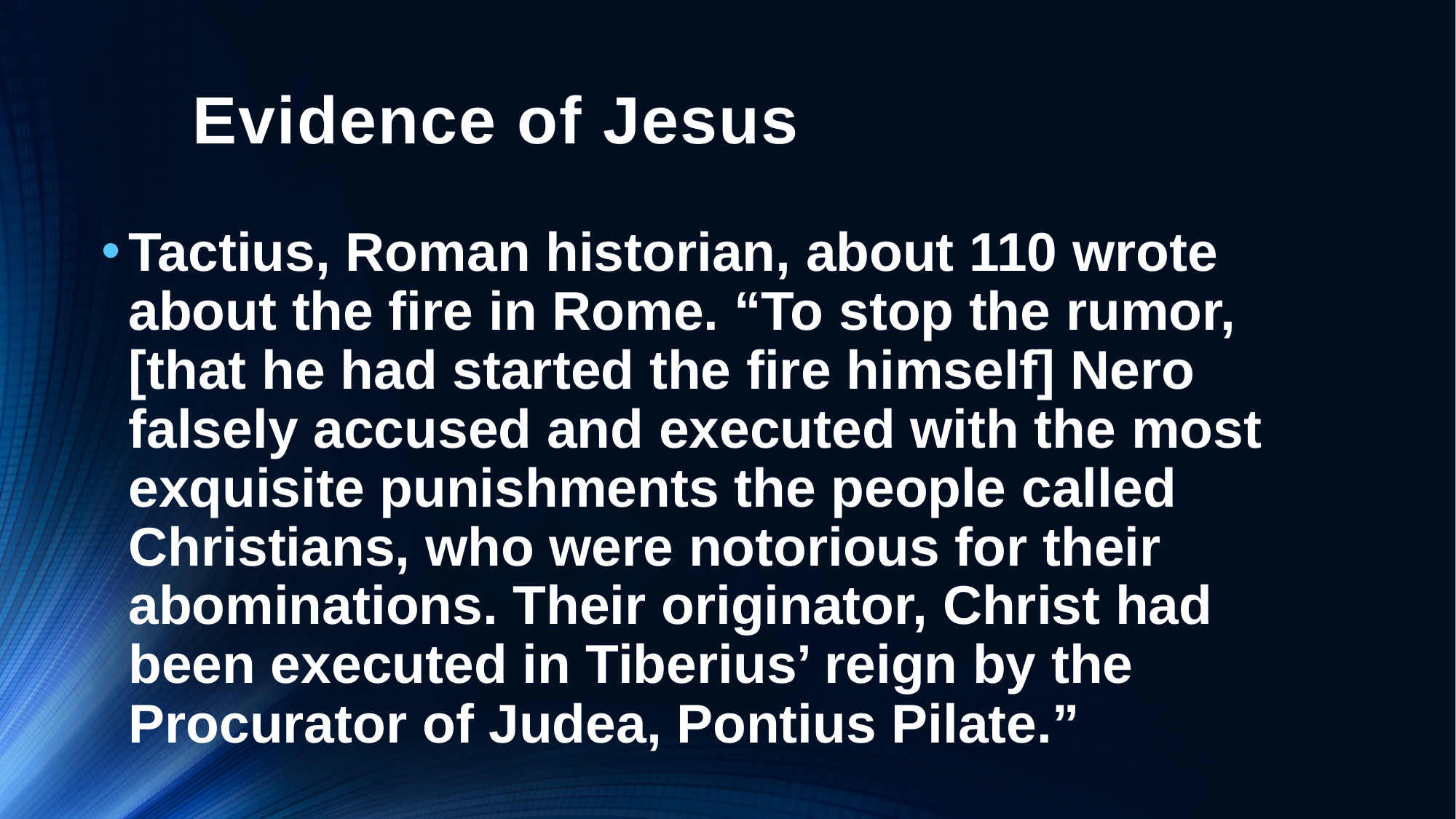

# Evidence of Jesus
Tactius, Roman historian, about 110 wrote about the fire in Rome. “To stop the rumor, [that he had started the fire himself] Nero falsely accused and executed with the most exquisite punishments the people called Christians, who were notorious for their abominations. Their originator, Christ had been executed in Tiberius’ reign by the Procurator of Judea, Pontius Pilate.”